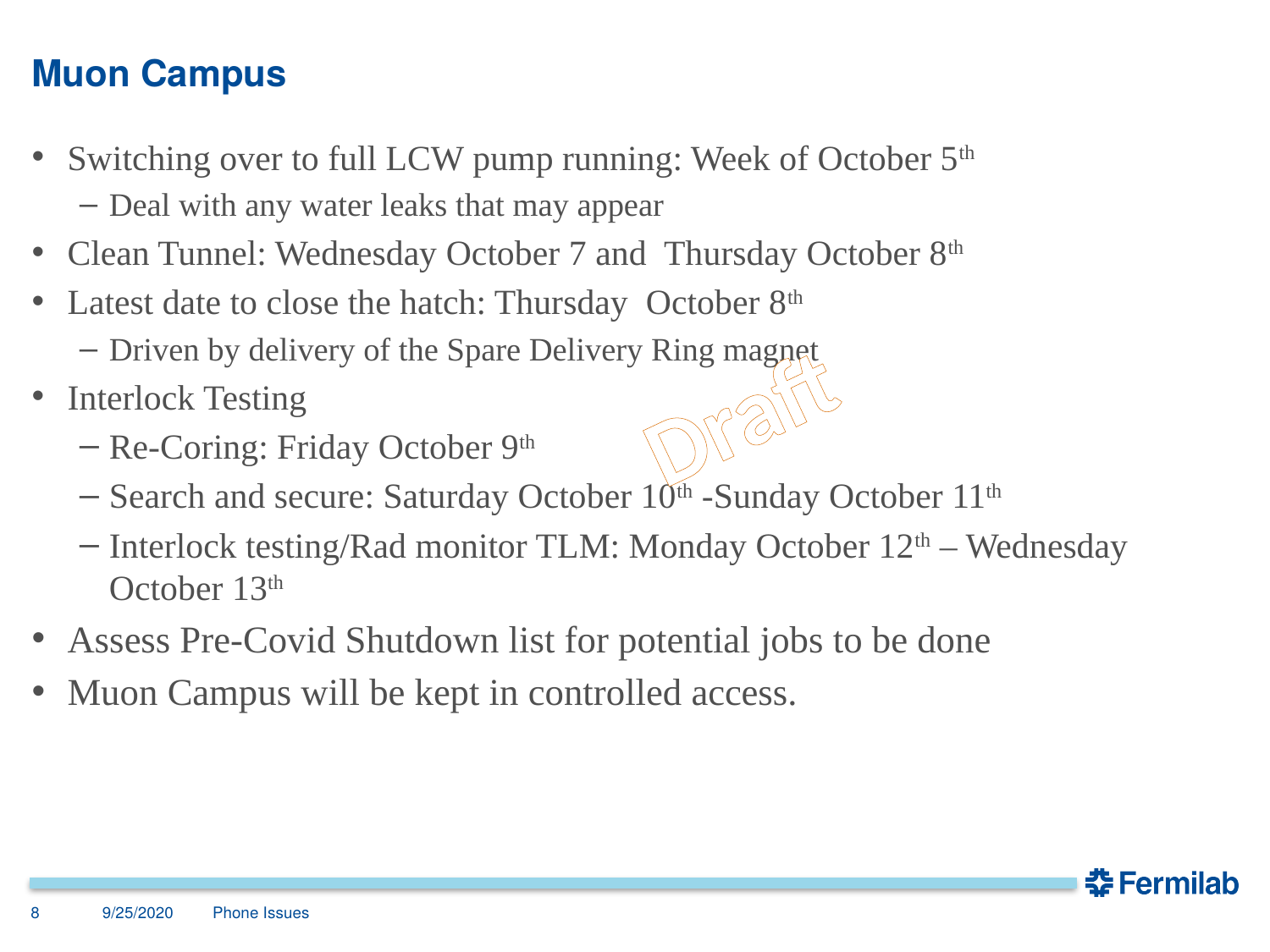

# Muon Campus
Switching over to full LCW pump running: Week of October 5th
Deal with any water leaks that may appear
Clean Tunnel: Wednesday October 7 and  Thursday October 8th
Latest date to close the hatch: Thursday  October 8th
Driven by delivery of the Spare Delivery Ring magnet
Interlock Testing
Re-Coring: Friday October 9th
Search and secure: Saturday October 10th -Sunday October 11th
Interlock testing/Rad monitor TLM: Monday October 12th – Wednesday October 13th
Assess Pre-Covid Shutdown list for potential jobs to be done
Muon Campus will be kept in controlled access.

Draft
9/25/2020
8
Phone Issues